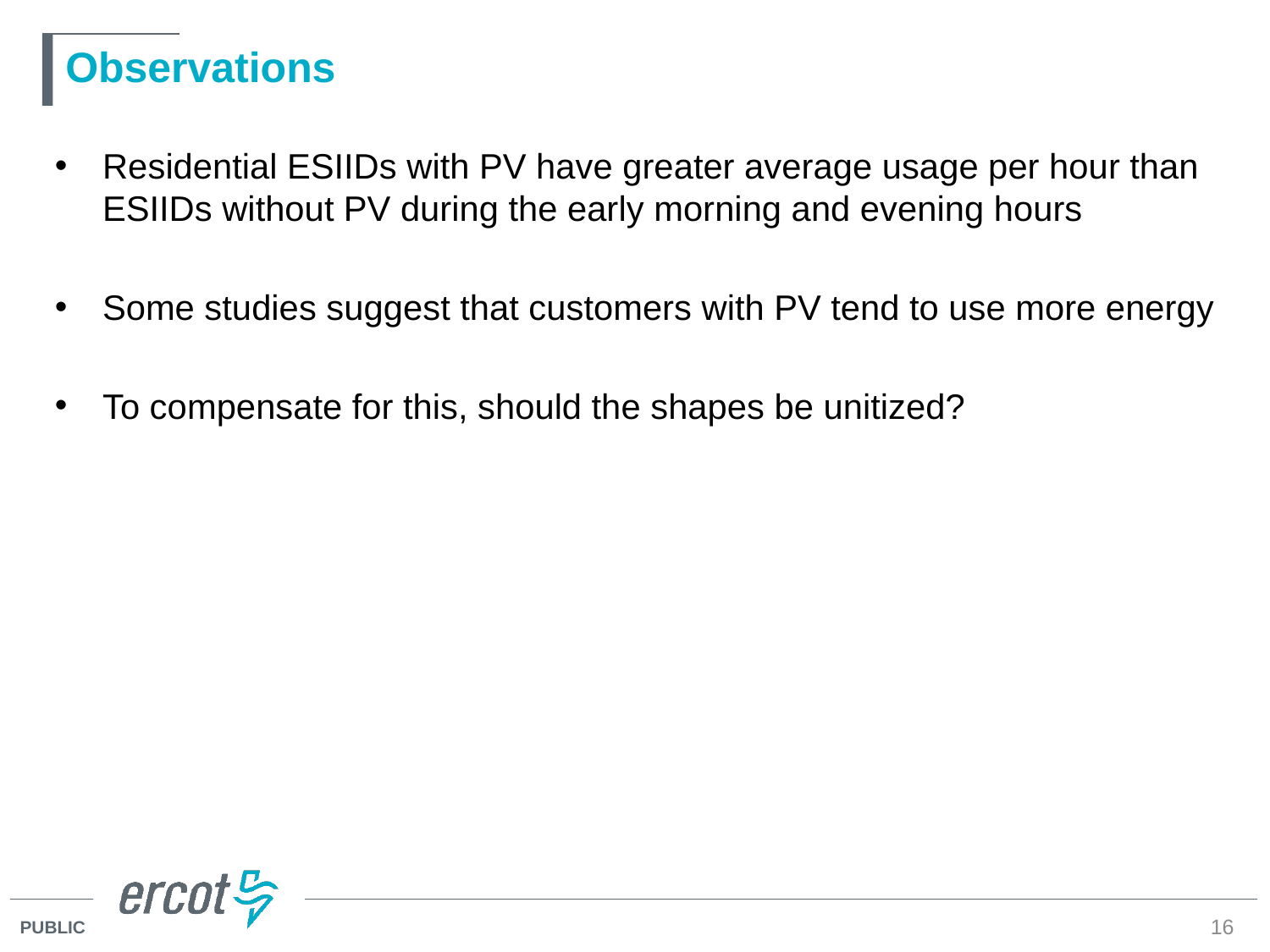

# Observations
Residential ESIIDs with PV have greater average usage per hour than ESIIDs without PV during the early morning and evening hours

Some studies suggest that customers with PV tend to use more energy

To compensate for this, should the shapes be unitized?

16